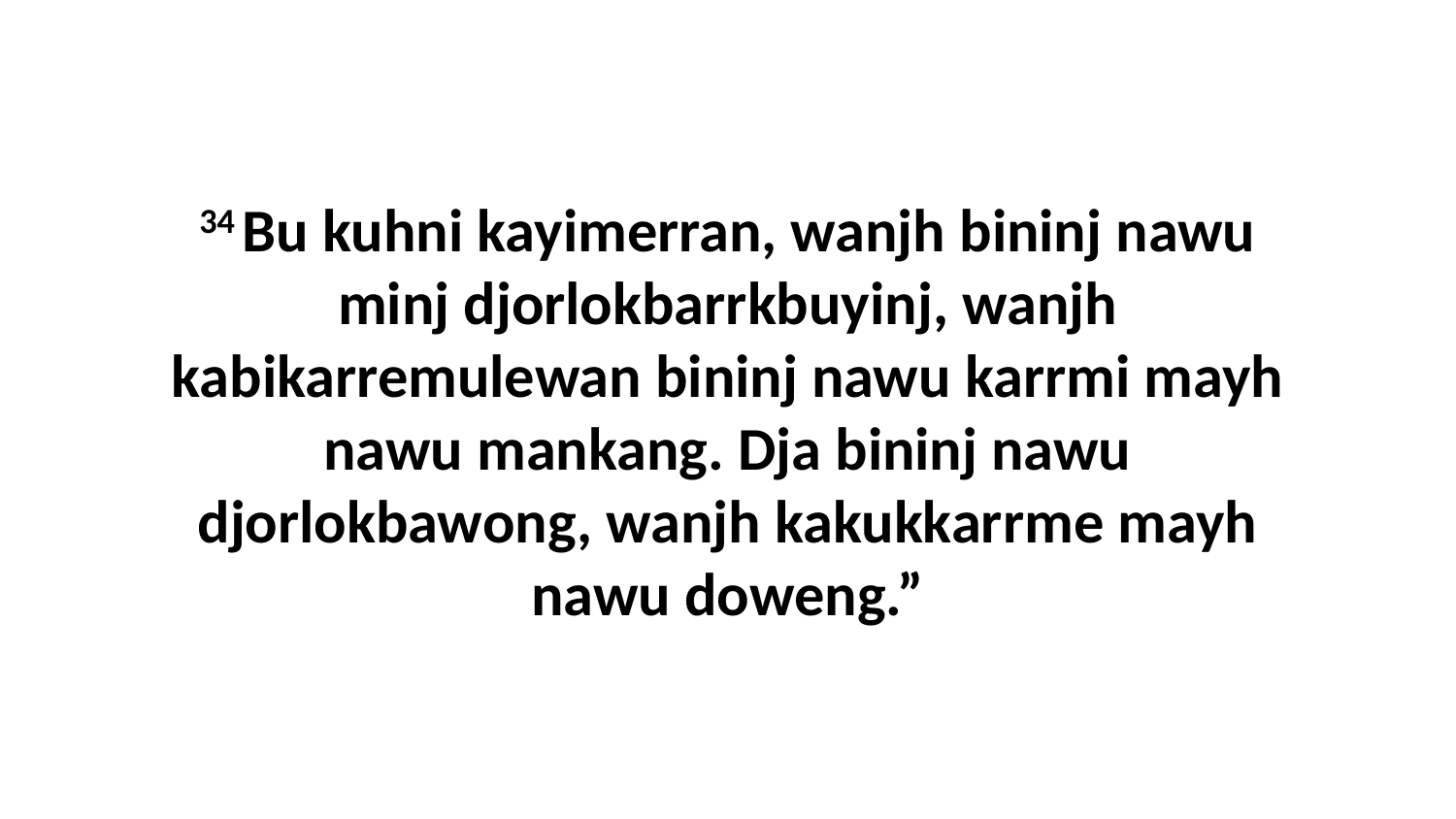

34 Bu kuhni kayimerran, wanjh bininj nawu minj djorlokbarrkbuyinj, wanjh kabikarremulewan bininj nawu karrmi mayh nawu mankang. Dja bininj nawu djorlokbawong, wanjh kakukkarrme mayh nawu doweng.”